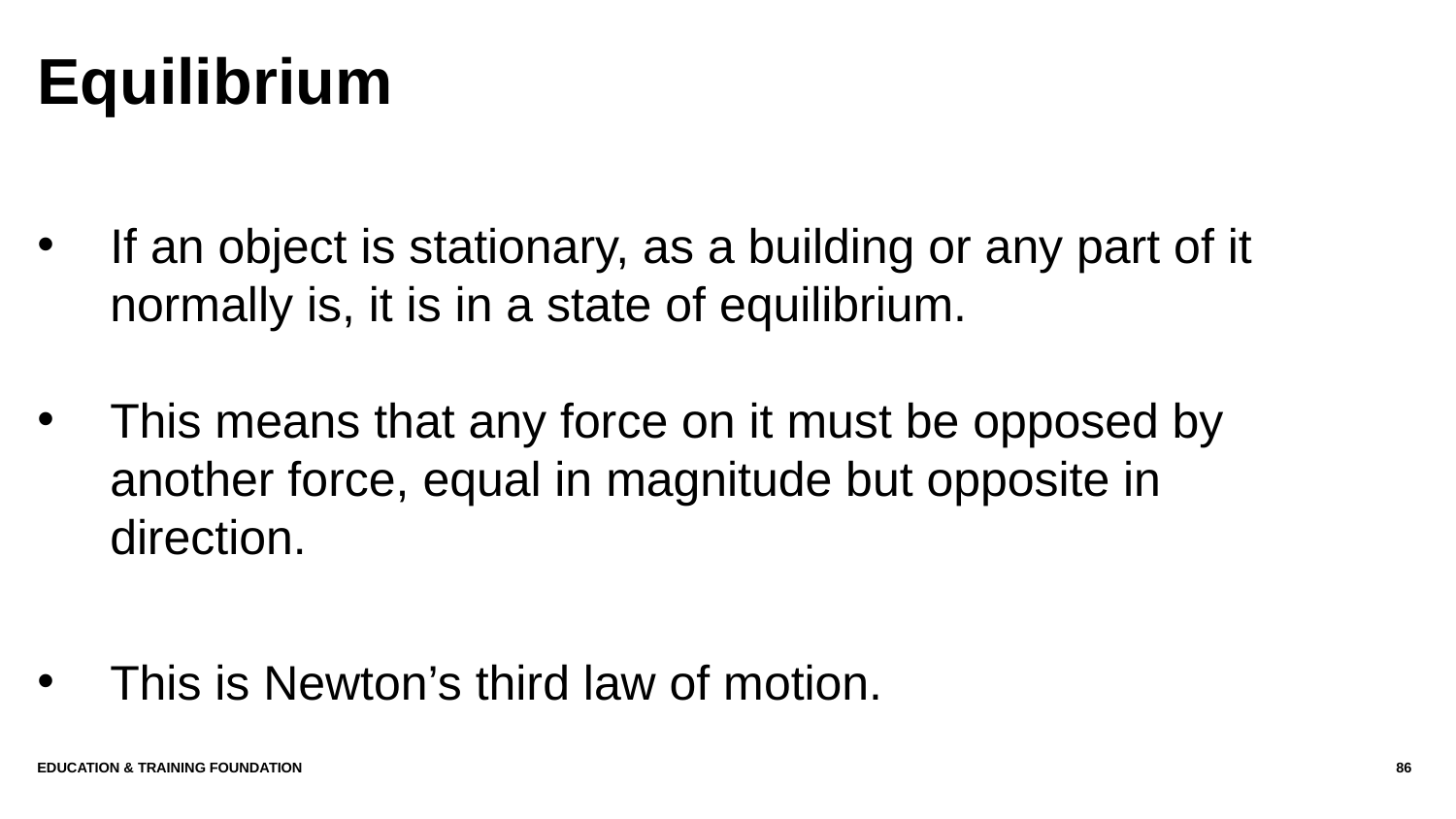

# Equilibrium

If an object is stationary, as a building or any part of it normally is, it is in a state of equilibrium.

This means that any force on it must be opposed by another force, equal in magnitude but opposite in direction.

This is Newton’s third law of motion.

Education & Training Foundation
86